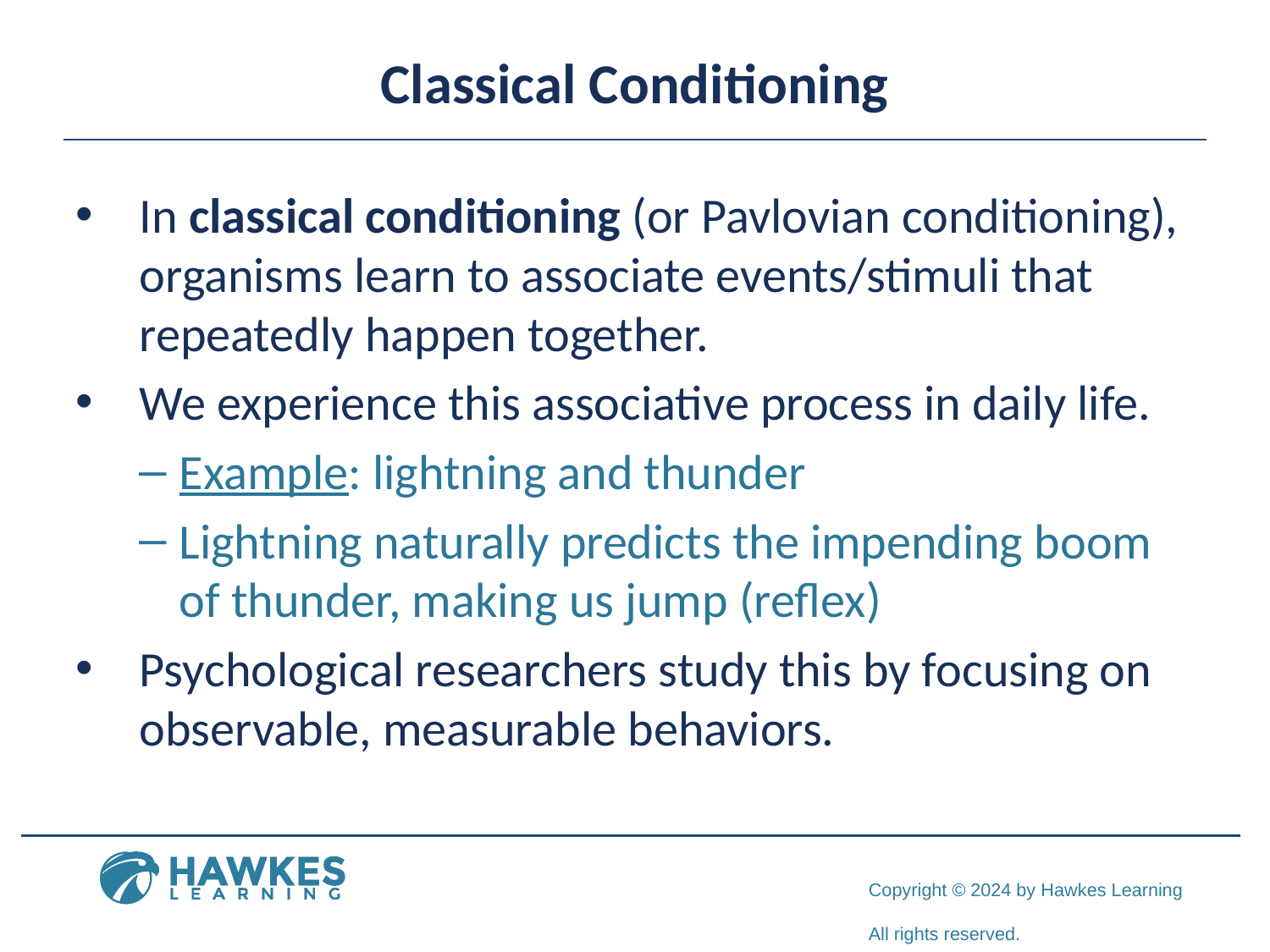

# Classical Conditioning
In classical conditioning (or Pavlovian conditioning), organisms learn to associate events/stimuli that repeatedly happen together.
We experience this associative process in daily life.
Example: lightning and thunder
Lightning naturally predicts the impending boom of thunder, making us jump (reflex)
Psychological researchers study this by focusing on observable, measurable behaviors.